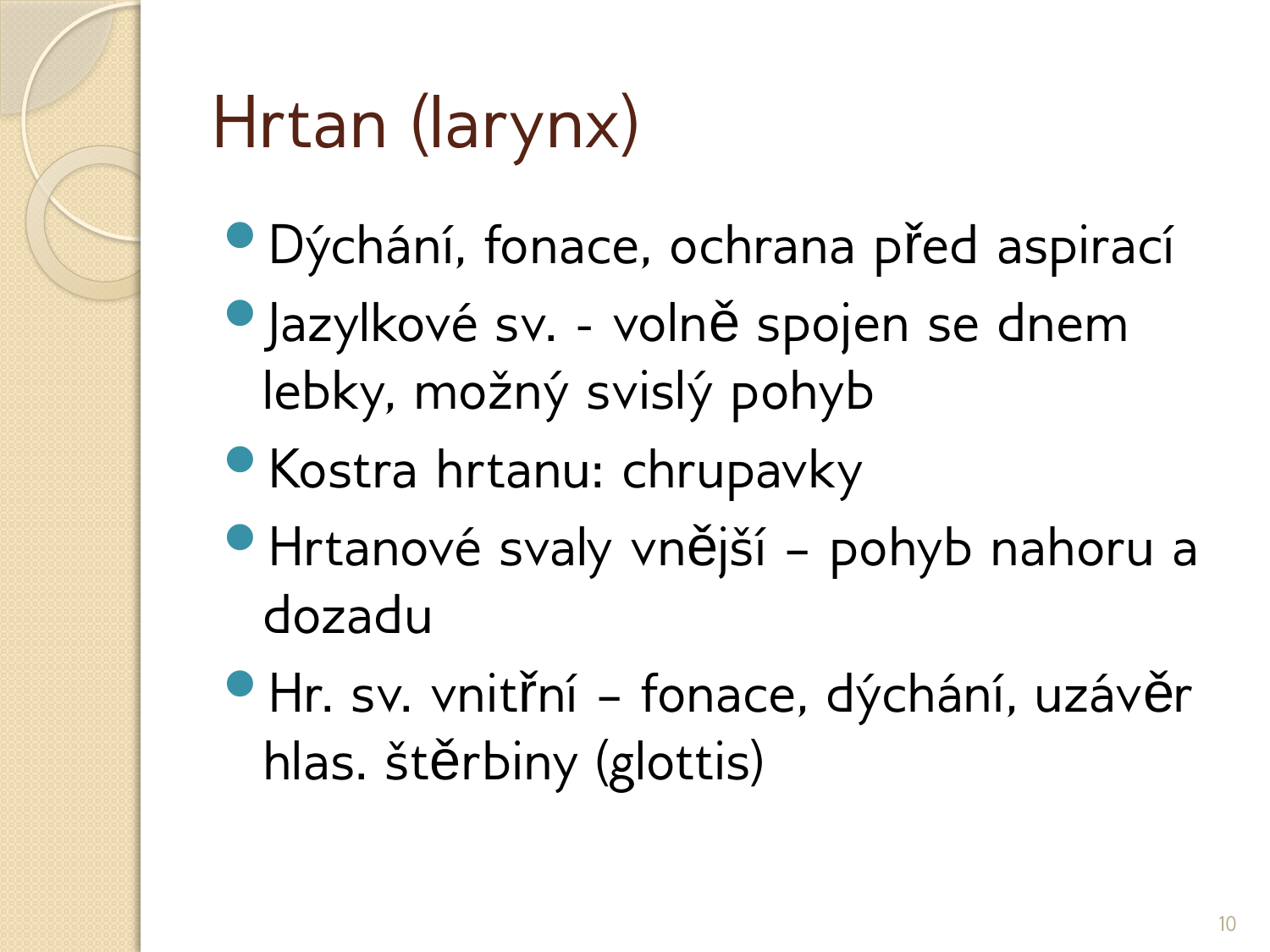

# Hrtan (larynx)
Dýchání, fonace, ochrana před aspirací
Jazylkové sv. - volně spojen se dnem lebky, možný svislý pohyb
Kostra hrtanu: chrupavky
Hrtanové svaly vnější – pohyb nahoru a dozadu
Hr. sv. vnitřní – fonace, dýchání, uzávěr hlas. štěrbiny (glottis)
10